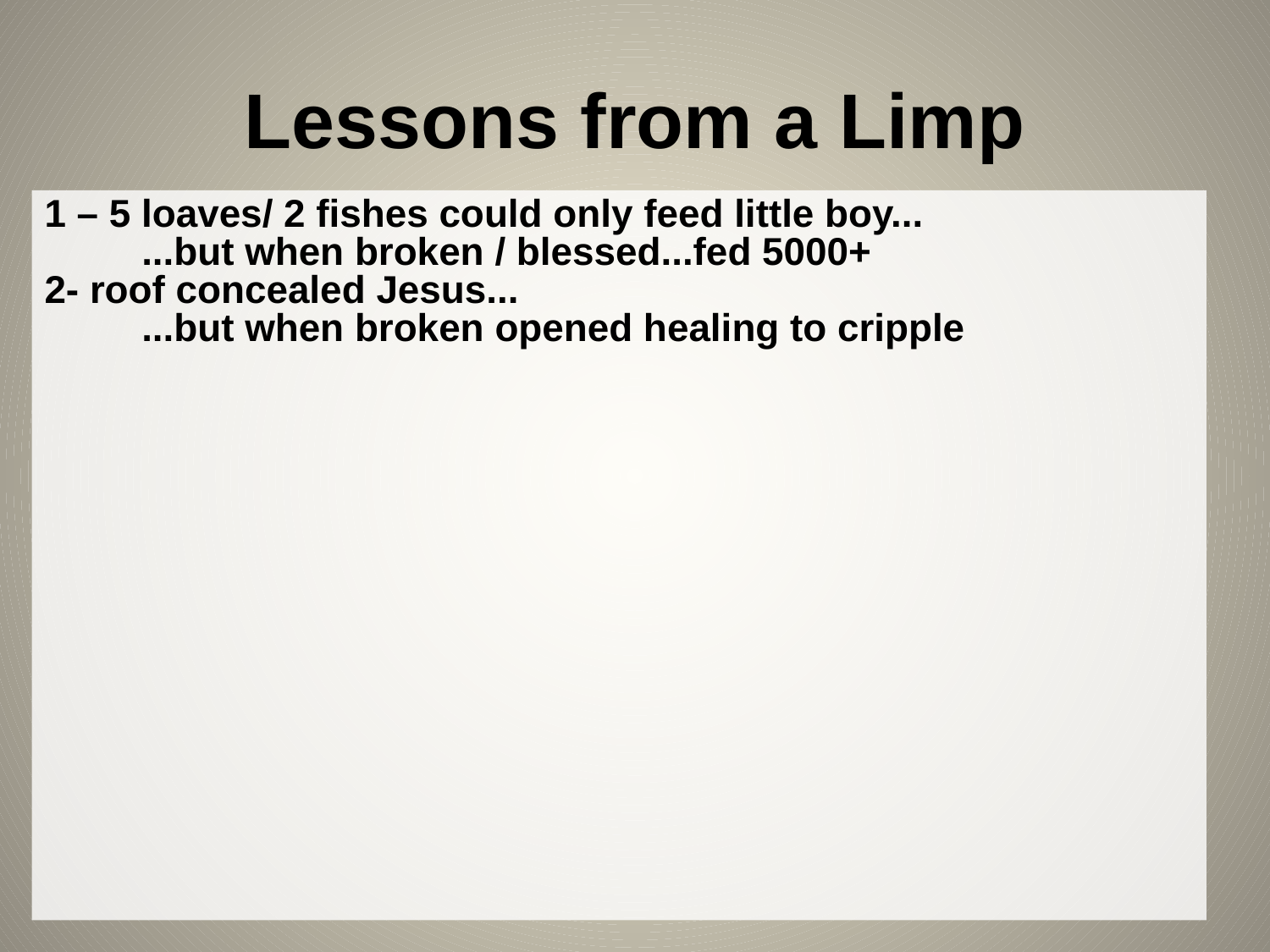

# Lessons from a Limp
1 – 5 loaves/ 2 fishes could only feed little boy...
         ...but when broken / blessed...fed 5000+
2- roof concealed Jesus...
         ...but when broken opened healing to cripple